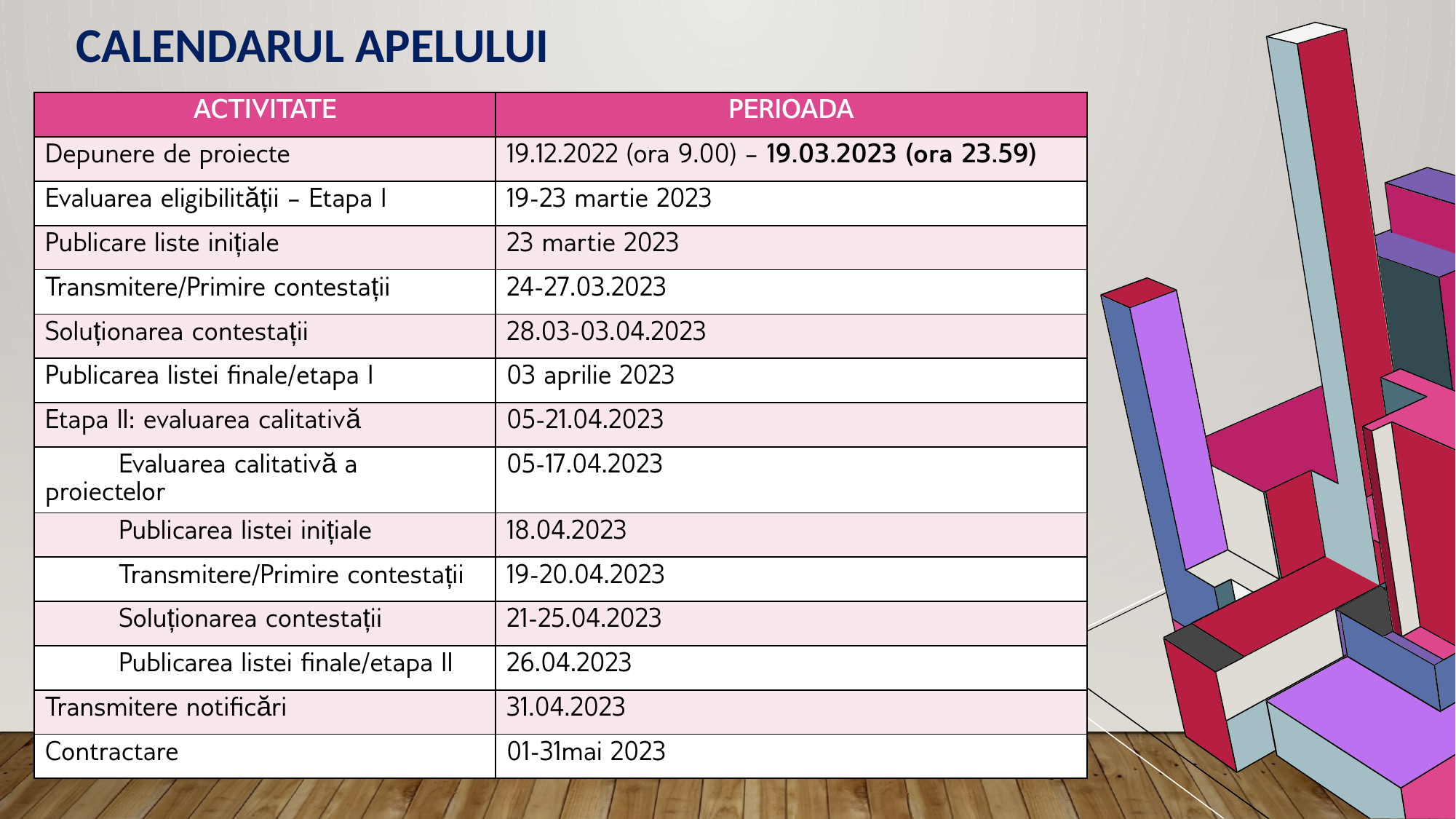

# Calendarul apelului
| ACTIVITATE | PERIOADA |
| --- | --- |
| Depunere de proiecte | 19.12.2022 (ora 9.00) – 19.03.2023 (ora 23.59) |
| Evaluarea eligibilității – Etapa I | 19-23 martie 2023 |
| Publicare liste inițiale | 23 martie 2023 |
| Transmitere/Primire contestații | 24-27.03.2023 |
| Soluționarea contestații | 28.03-03.04.2023 |
| Publicarea listei finale/etapa I | 03 aprilie 2023 |
| Etapa II: evaluarea calitativă | 05-21.04.2023 |
| Evaluarea calitativă a proiectelor | 05-17.04.2023 |
| Publicarea listei inițiale | 18.04.2023 |
| Transmitere/Primire contestații | 19-20.04.2023 |
| Soluționarea contestații | 21-25.04.2023 |
| Publicarea listei finale/etapa II | 26.04.2023 |
| Transmitere notificări | 31.04.2023 |
| Contractare | 01-31mai 2023 |